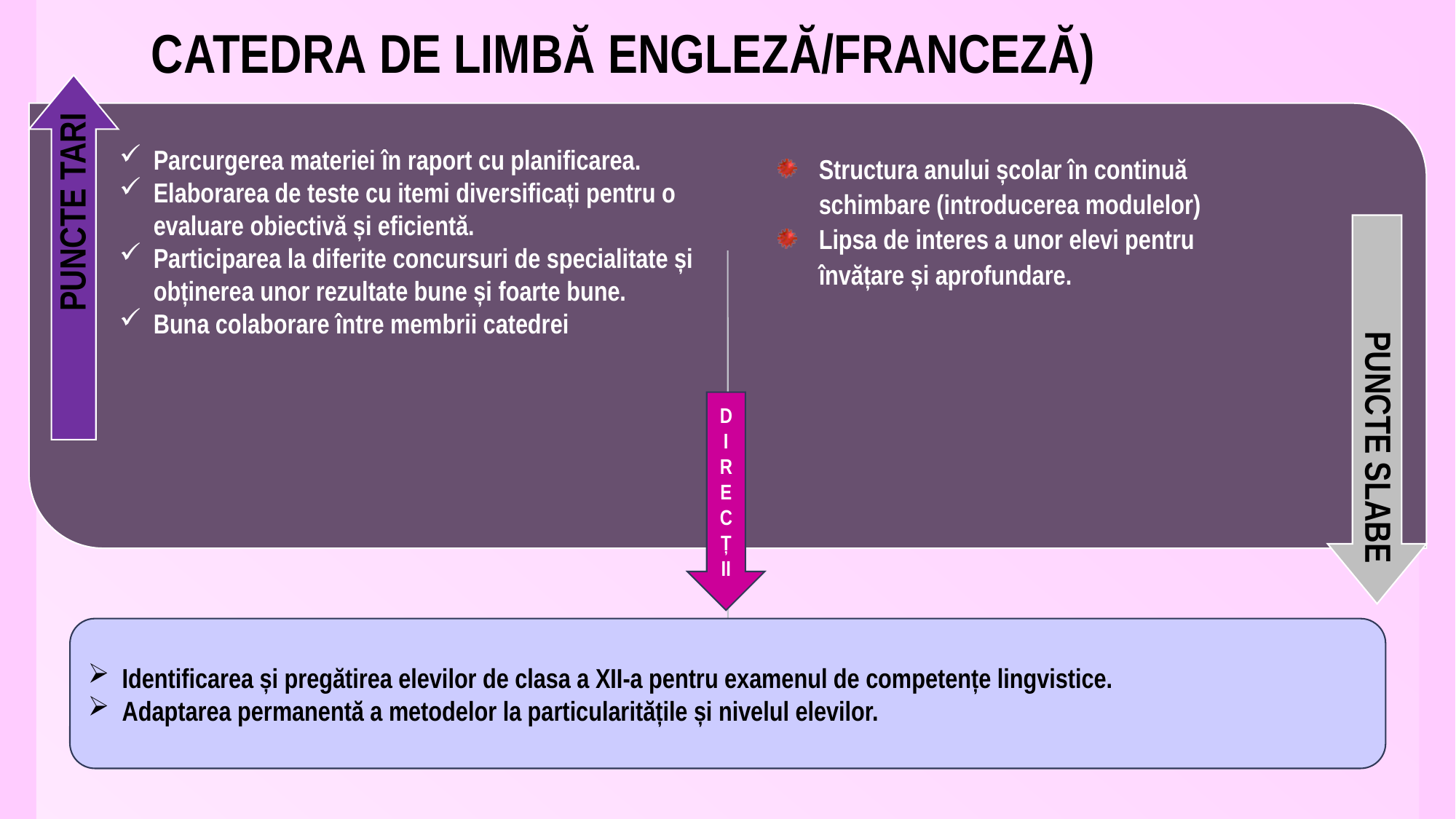

# CATEDRA DE LIMBĂ ENGLEZĂ/FRANCEZĂ)

PUNCTE TARI
PUNCTE SLABE
Parcurgerea materiei în raport cu planificarea.
Elaborarea de teste cu itemi diversificați pentru o evaluare obiectivă și eficientă.
Participarea la diferite concursuri de specialitate și obținerea unor rezultate bune și foarte bune.
Buna colaborare între membrii catedrei
Structura anului școlar în continuă schimbare (introducerea modulelor)
Lipsa de interes a unor elevi pentru învățare și aprofundare.
DIRECȚ
II
Identificarea și pregătirea elevilor de clasa a XII-a pentru examenul de competențe lingvistice.
Adaptarea permanentă a metodelor la particularitățile și nivelul elevilor.